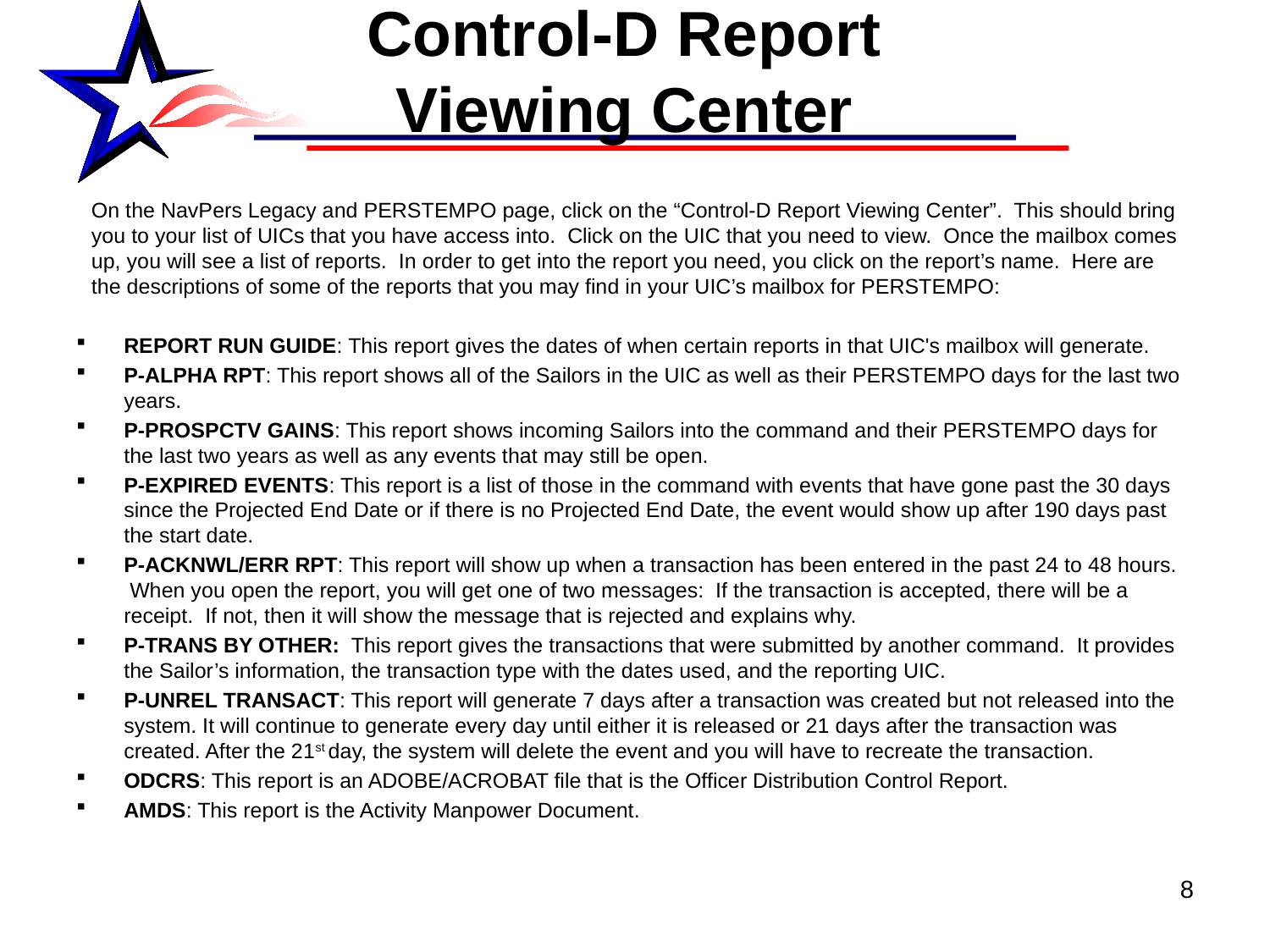

# Control-D Report Viewing Center
On the NavPers Legacy and PERSTEMPO page, click on the “Control-D Report Viewing Center”.  This should bring you to your list of UICs that you have access into.  Click on the UIC that you need to view.  Once the mailbox comes up, you will see a list of reports.  In order to get into the report you need, you click on the report’s name.  Here are the descriptions of some of the reports that you may find in your UIC’s mailbox for PERSTEMPO:

REPORT RUN GUIDE: This report gives the dates of when certain reports in that UIC's mailbox will generate.
P-ALPHA RPT: This report shows all of the Sailors in the UIC as well as their PERSTEMPO days for the last two years.
P-PROSPCTV GAINS: This report shows incoming Sailors into the command and their PERSTEMPO days for the last two years as well as any events that may still be open.
P-EXPIRED EVENTS: This report is a list of those in the command with events that have gone past the 30 days since the Projected End Date or if there is no Projected End Date, the event would show up after 190 days past the start date.
P-ACKNWL/ERR RPT: This report will show up when a transaction has been entered in the past 24 to 48 hours.  When you open the report, you will get one of two messages:  If the transaction is accepted, there will be a receipt.  If not, then it will show the message that is rejected and explains why.
P-TRANS BY OTHER:  This report gives the transactions that were submitted by another command.  It provides the Sailor’s information, the transaction type with the dates used, and the reporting UIC.
P-UNREL TRANSACT: This report will generate 7 days after a transaction was created but not released into the system. It will continue to generate every day until either it is released or 21 days after the transaction was created. After the 21st day, the system will delete the event and you will have to recreate the transaction.
ODCRS: This report is an ADOBE/ACROBAT file that is the Officer Distribution Control Report.
AMDS: This report is the Activity Manpower Document.

8